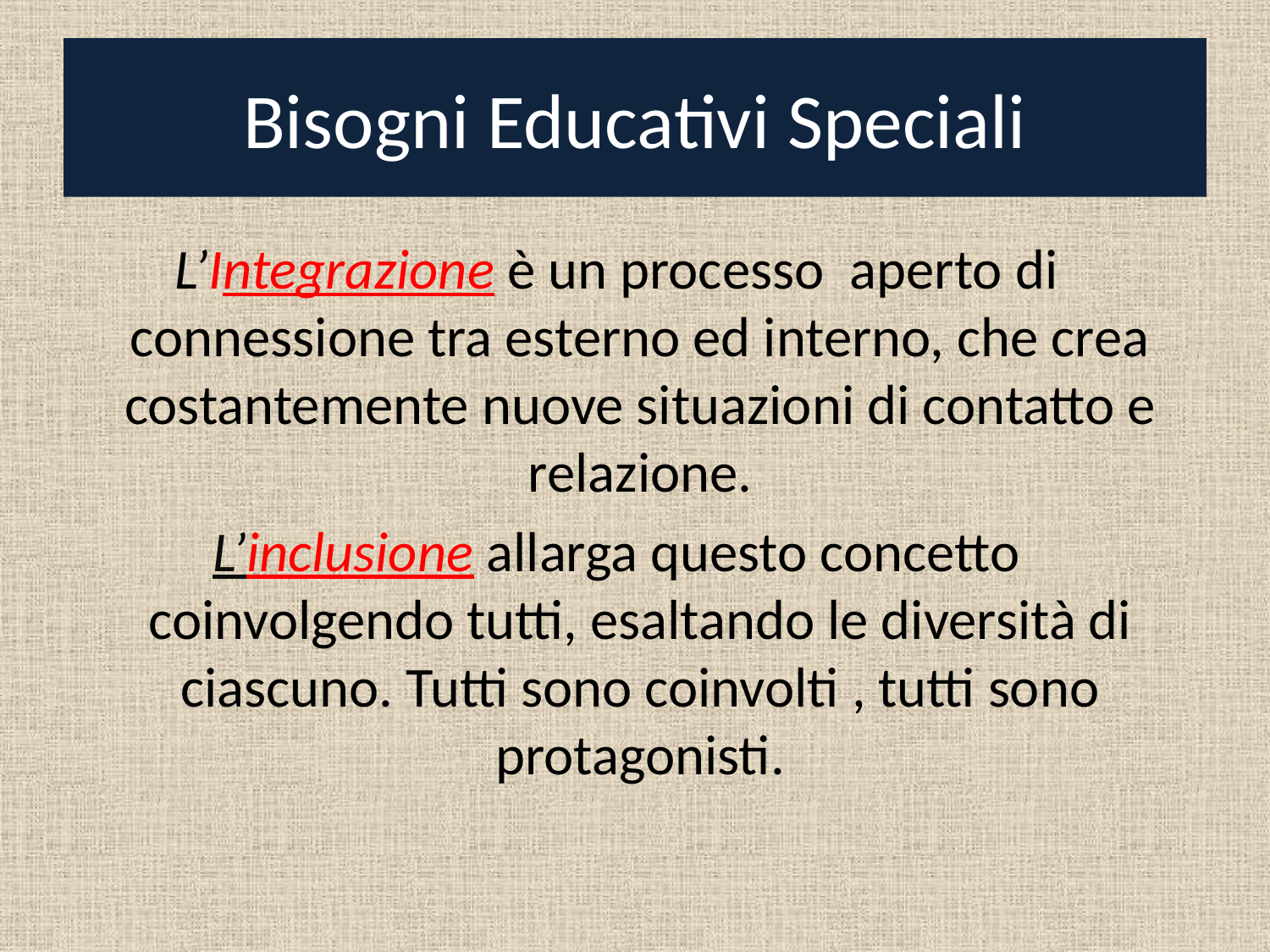

# Bisogni Educativi Speciali
L’Integrazione è un processo  aperto di connessione tra esterno ed interno, che crea costantemente nuove situazioni di contatto e relazione.
L’inclusione allarga questo concetto coinvolgendo tutti, esaltando le diversità di ciascuno. Tutti sono coinvolti , tutti sono protagonisti.